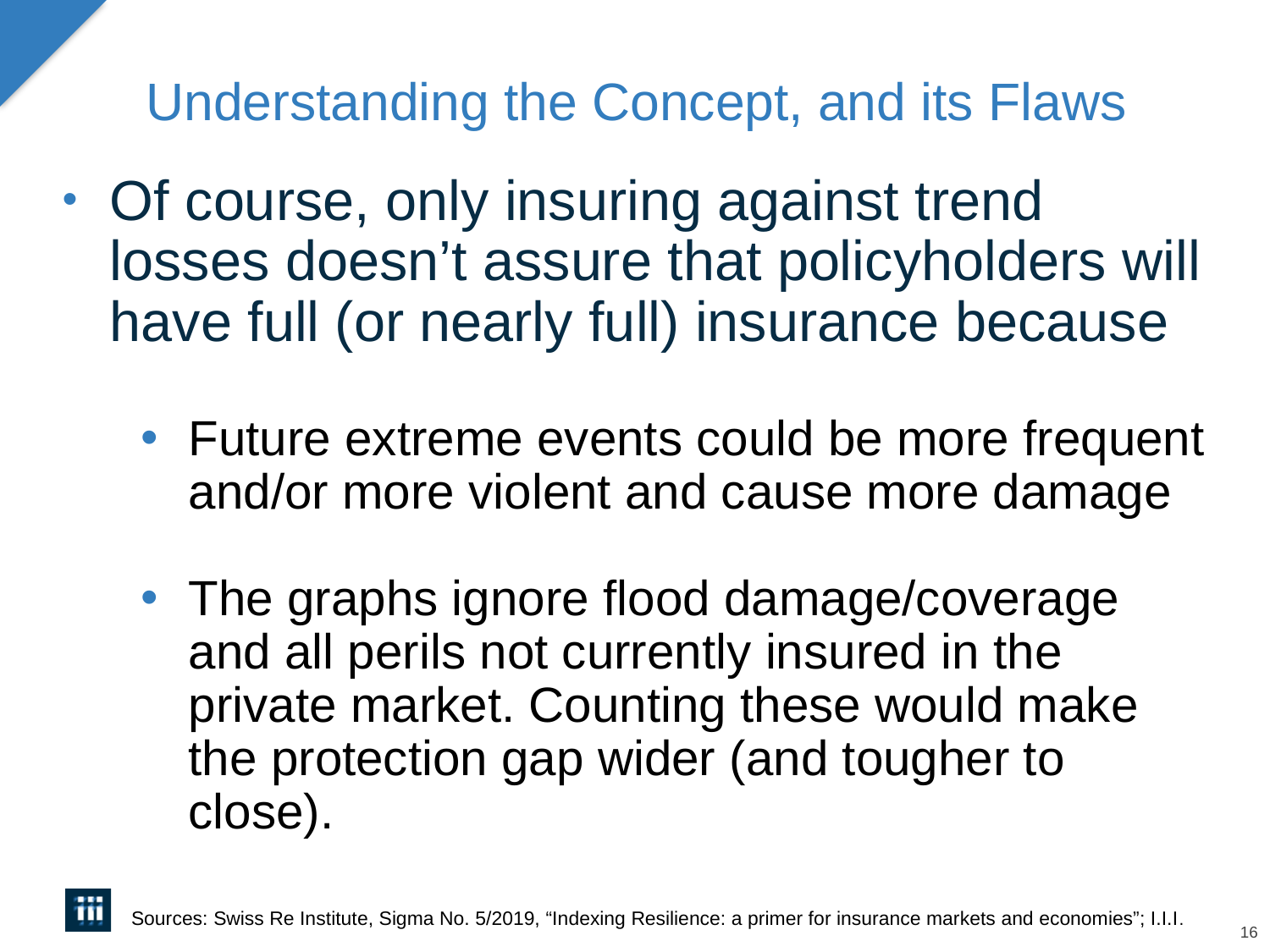

# Understanding the Concept, and its Flaws
Of course, only insuring against trend losses doesn’t assure that policyholders will have full (or nearly full) insurance because
Future extreme events could be more frequent and/or more violent and cause more damage
The graphs ignore flood damage/coverage and all perils not currently insured in the private market. Counting these would make the protection gap wider (and tougher to close).
Sources: Swiss Re Institute, Sigma No. 5/2019, “Indexing Resilience: a primer for insurance markets and economies”; I.I.I.